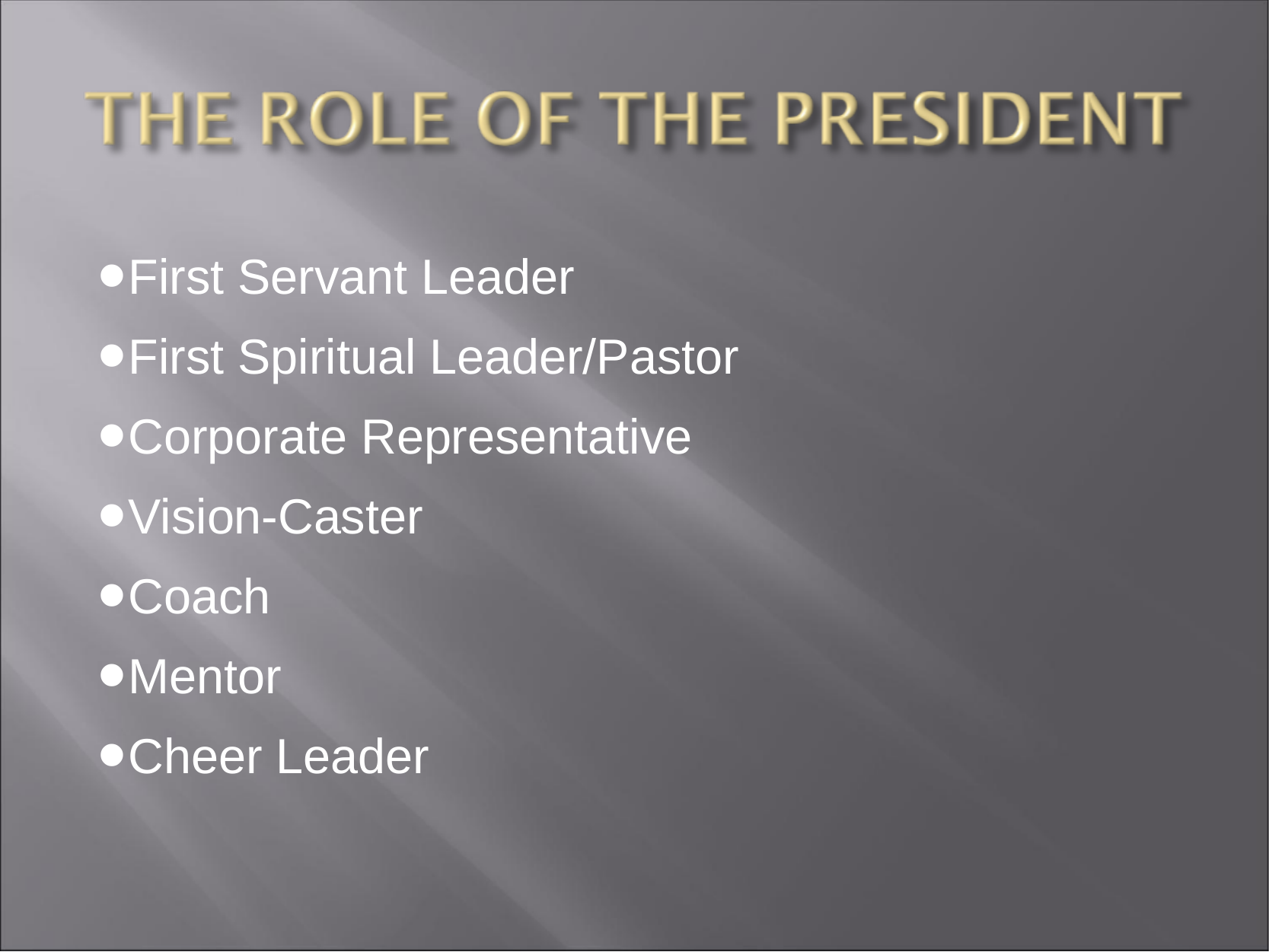

First Servant Leader
First Spiritual Leader/Pastor
Corporate Representative
Vision-Caster
Coach
Mentor
Cheer Leader